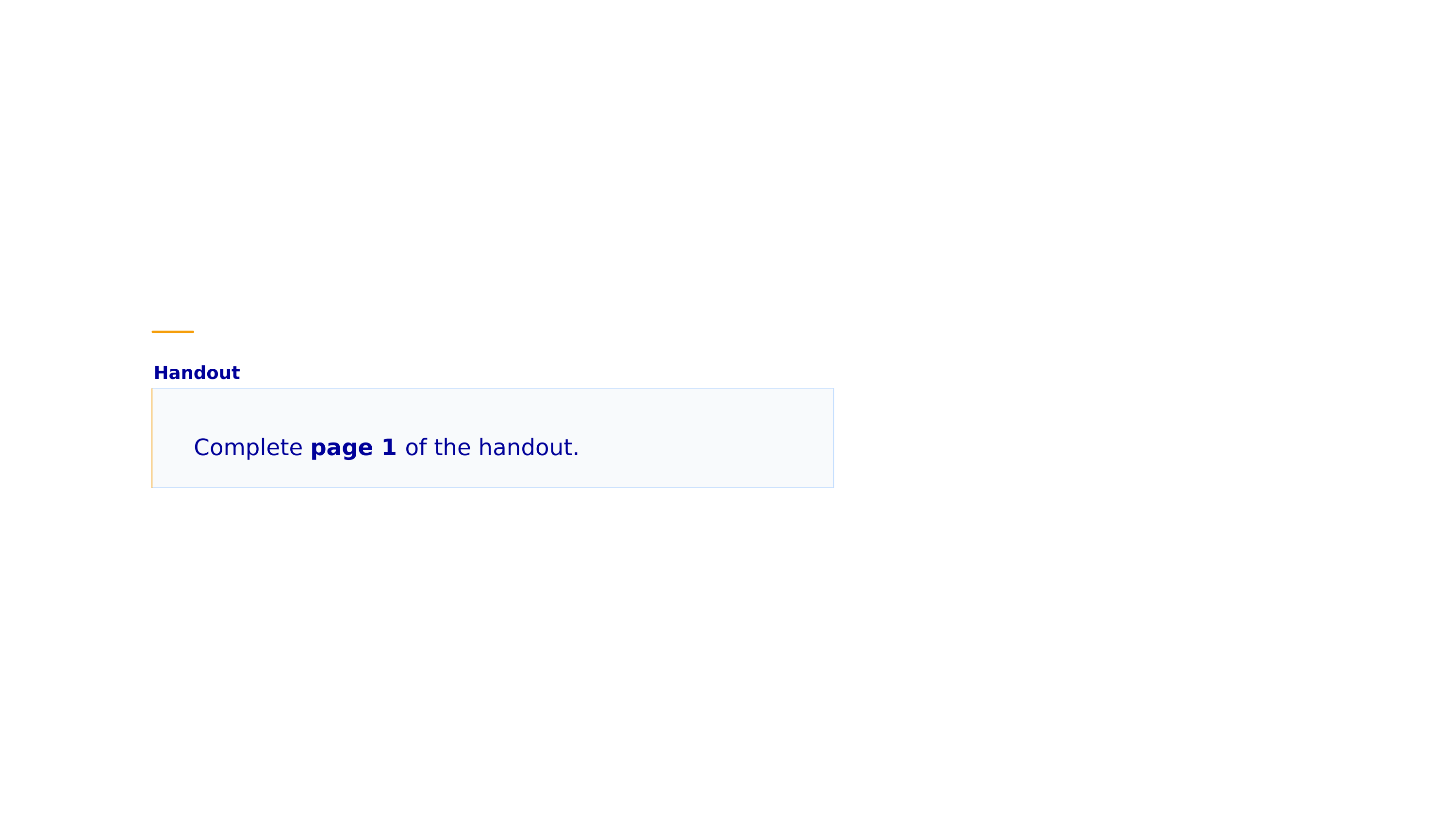

Handout

Complete page 1 of the handout.